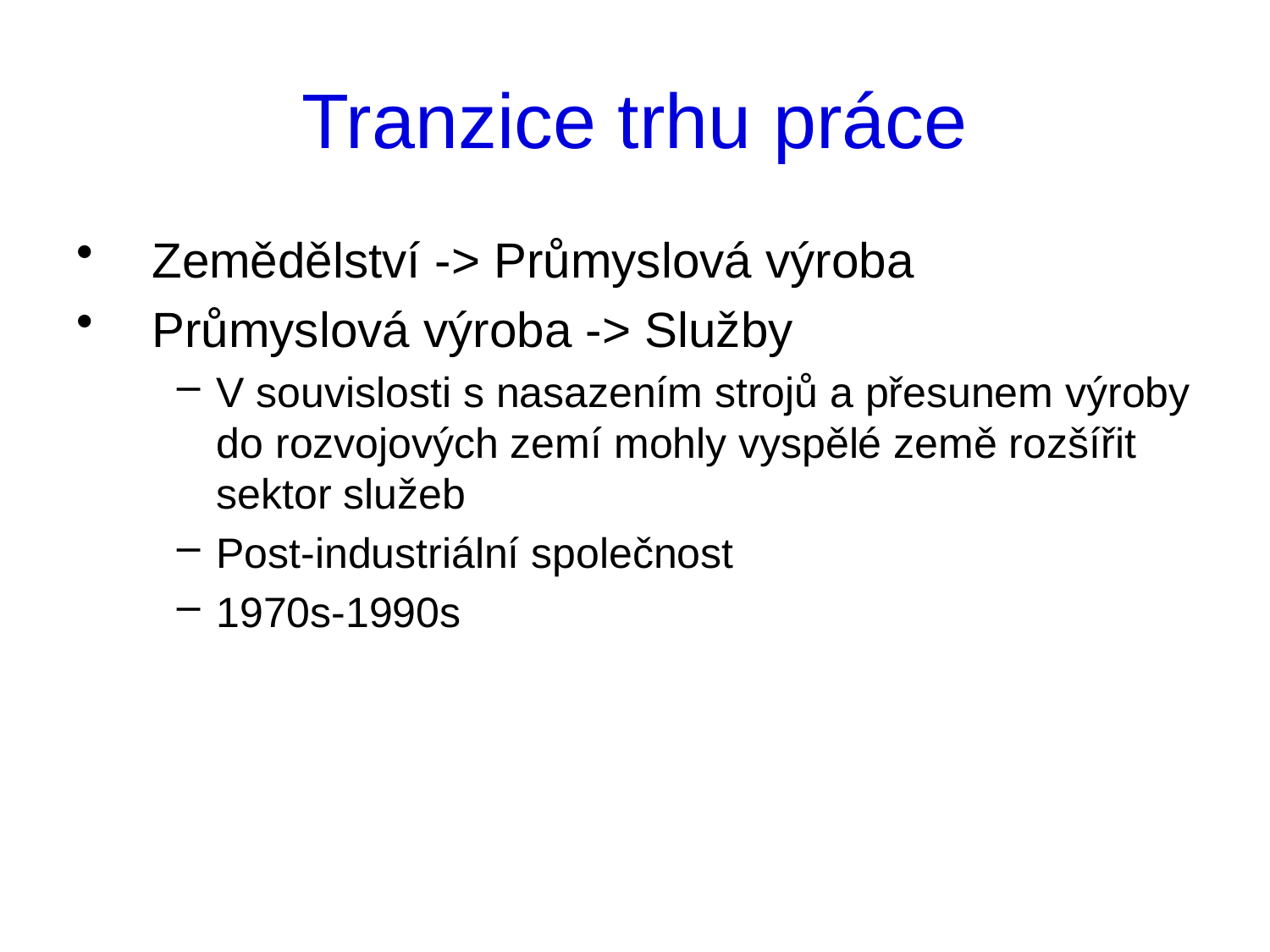

# Tranzice trhu práce
Zemědělství -> Průmyslová výroba
Průmyslová výroba -> Služby
V souvislosti s nasazením strojů a přesunem výroby do rozvojových zemí mohly vyspělé země rozšířit sektor služeb
Post-industriální společnost
1970s-1990s